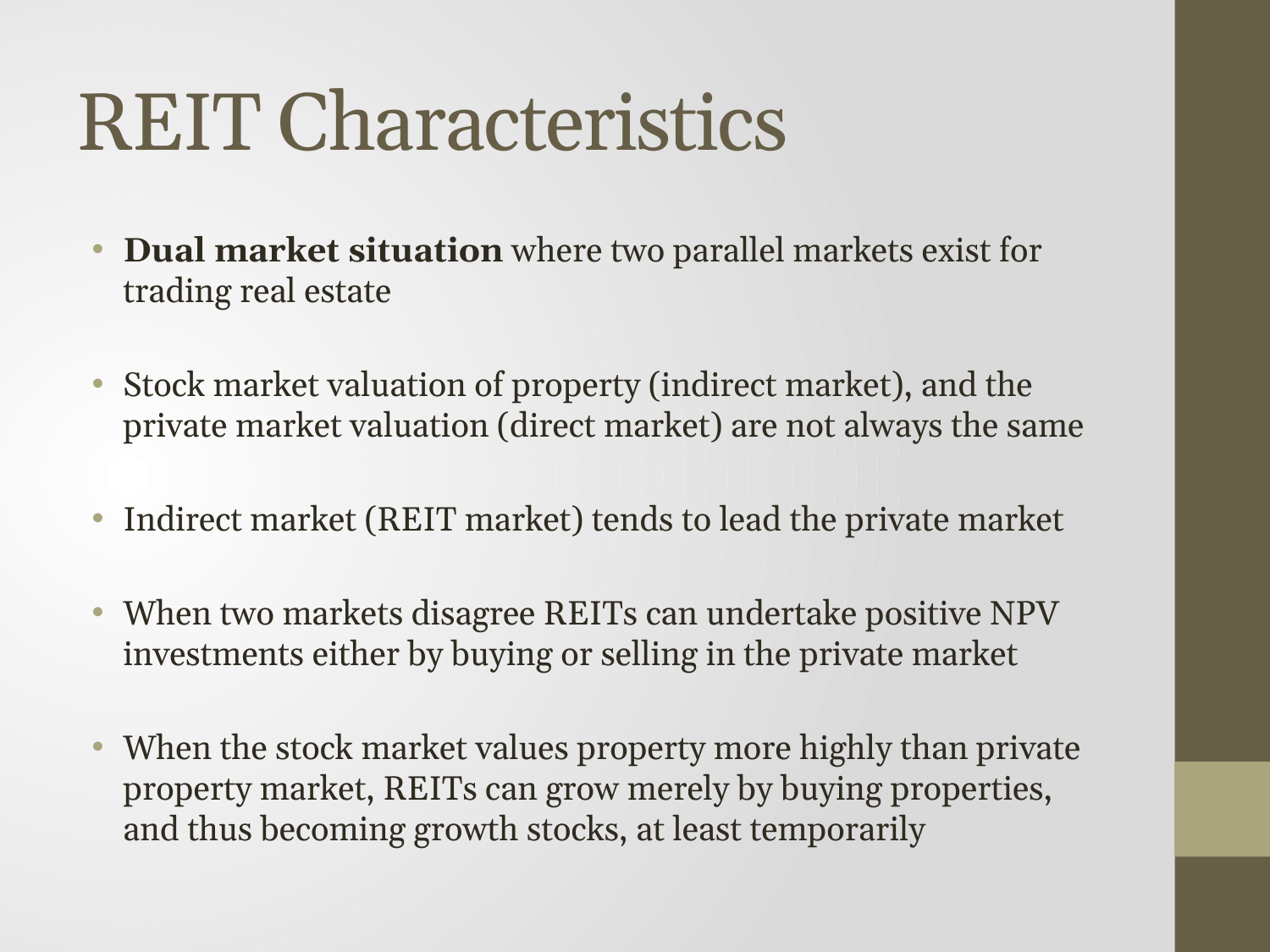

# REIT Characteristics
Dual market situation where two parallel markets exist for trading real estate

Stock market valuation of property (indirect market), and the private market valuation (direct market) are not always the same

Indirect market (REIT market) tends to lead the private market

When two markets disagree REITs can undertake positive NPV investments either by buying or selling in the private market

When the stock market values property more highly than private property market, REITs can grow merely by buying properties, and thus becoming growth stocks, at least temporarily